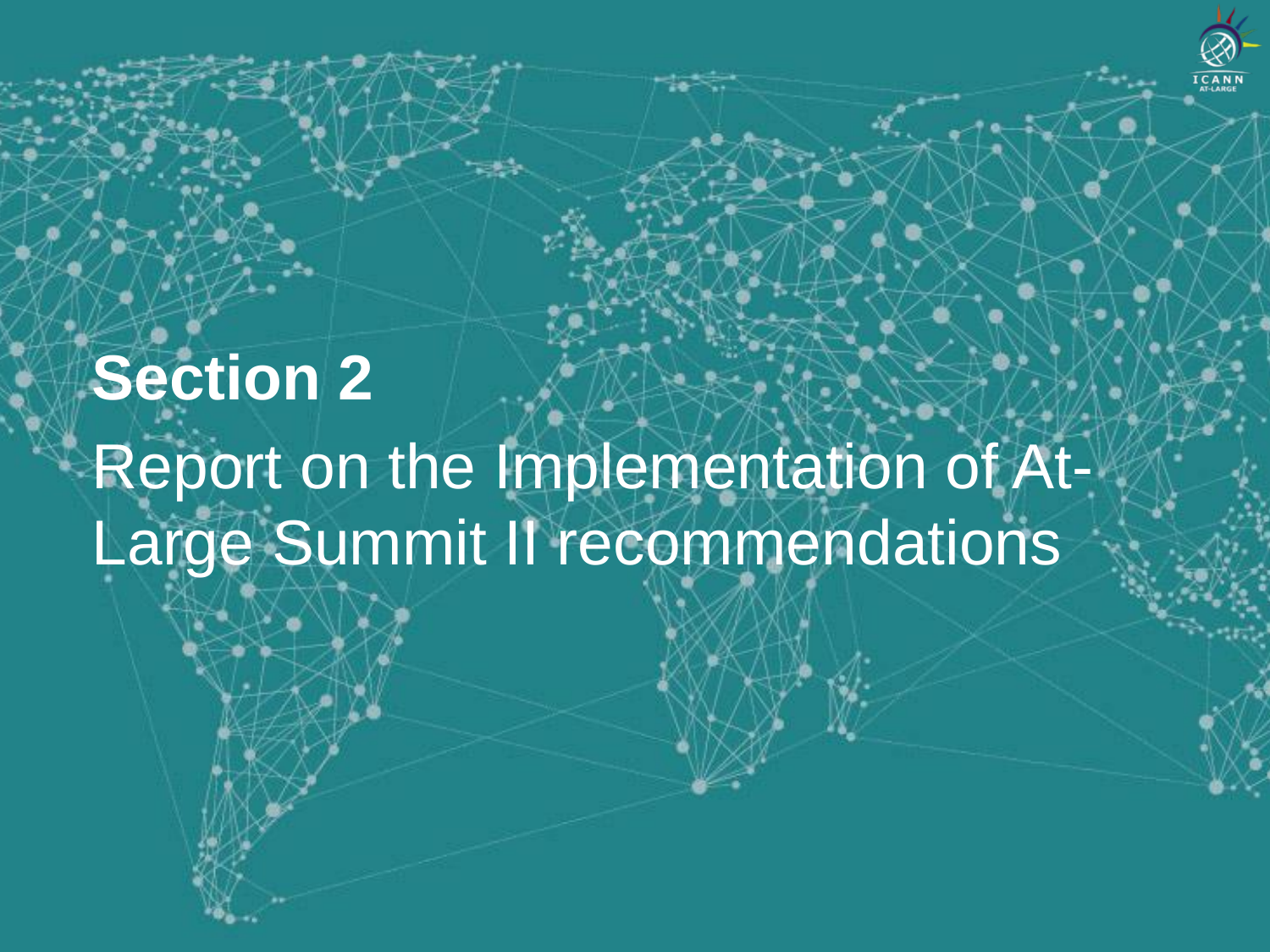

Section 2
Report on the Implementation of At-Large Summit II recommendations